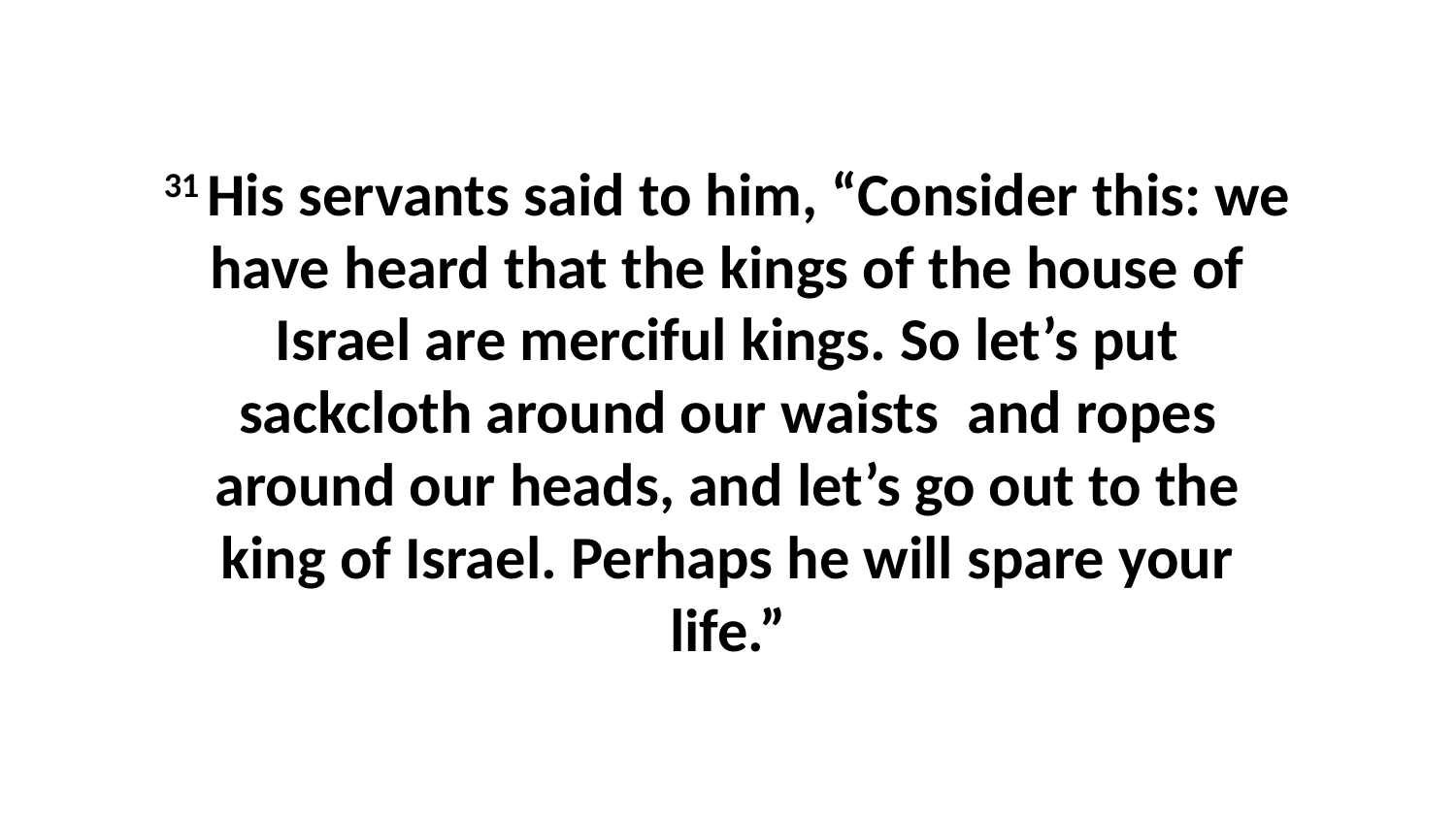

31 His servants said to him, “Consider this: we have heard that the kings of the house of Israel are merciful kings. So let’s put sackcloth around our waists  and ropes around our heads, and let’s go out to the king of Israel. Perhaps he will spare your life.”